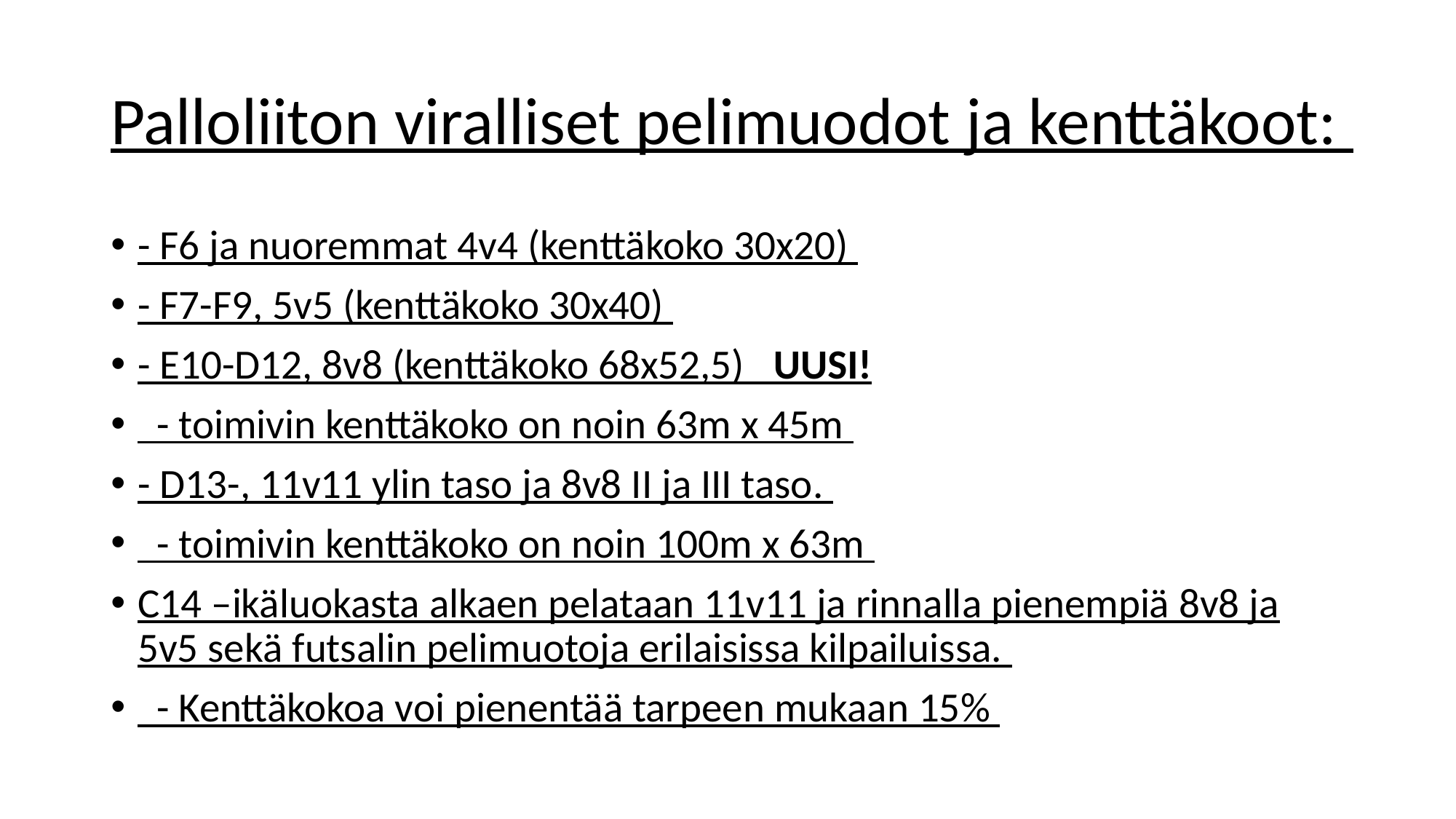

# Palloliiton viralliset pelimuodot ja kenttäkoot:
- F6 ja nuoremmat 4v4 (kenttäkoko 30x20)
- F7-F9, 5v5 (kenttäkoko 30x40)
- E10-D12, 8v8 (kenttäkoko 68x52,5)   UUSI!
  - toimivin kenttäkoko on noin 63m x 45m
- D13-, 11v11 ylin taso ja 8v8 II ja III taso.
  - toimivin kenttäkoko on noin 100m x 63m
C14 –ikäluokasta alkaen pelataan 11v11 ja rinnalla pienempiä 8v8 ja 5v5 sekä futsalin pelimuotoja erilaisissa kilpailuissa.
  - Kenttäkokoa voi pienentää tarpeen mukaan 15%